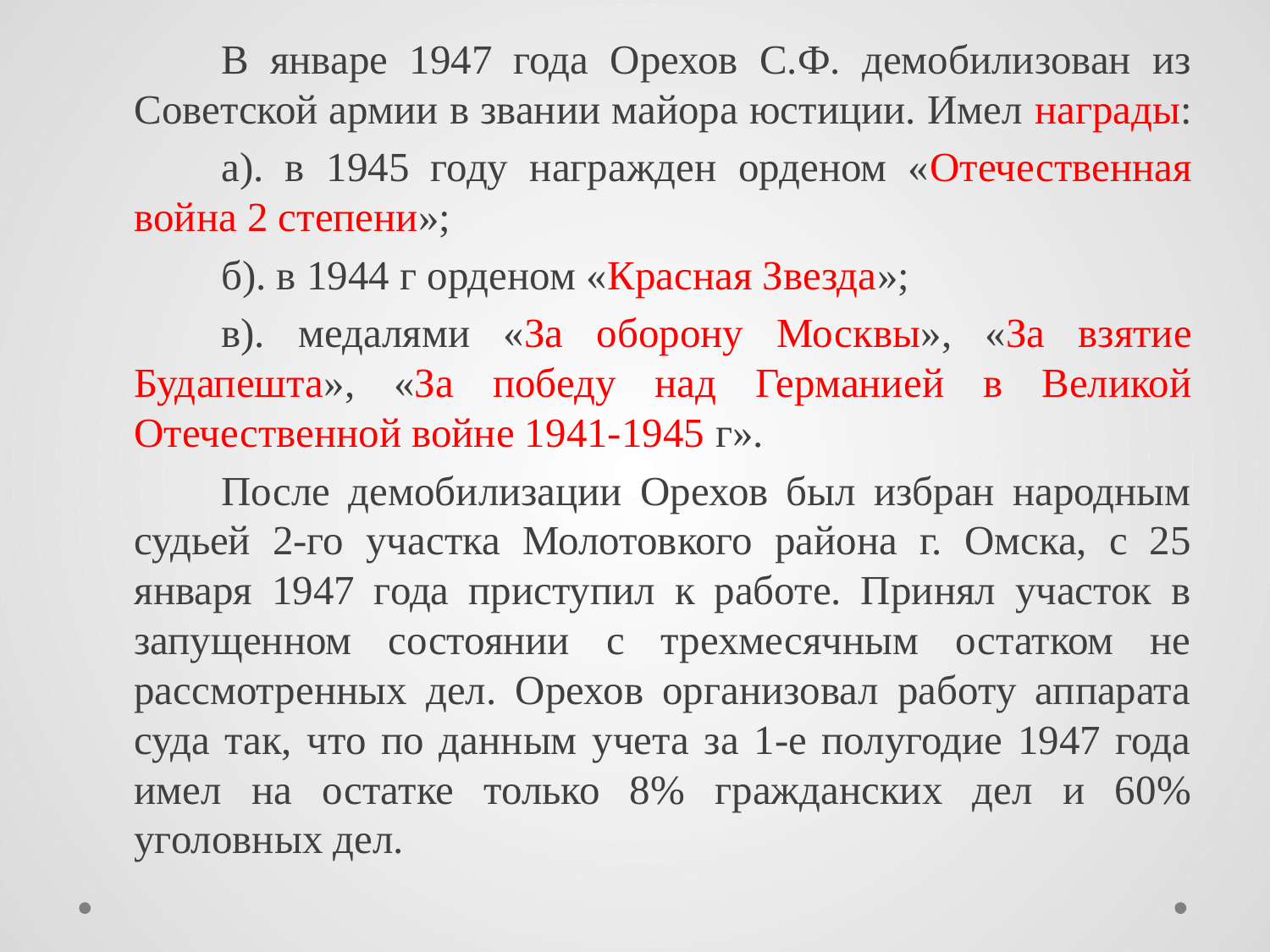

В январе 1947 года Орехов С.Ф. демобилизован из Советской армии в звании майора юстиции. Имел награды:
а). в 1945 году награжден орденом «Отечественная война 2 степени»;
б). в 1944 г орденом «Красная Звезда»;
в). медалями «За оборону Москвы», «За взятие Будапешта», «За победу над Германией в Великой Отечественной войне 1941-1945 г».
После демобилизации Орехов был избран народным судьей 2-го участка Молотовкого района г. Омска, с 25 января 1947 года приступил к работе. Принял участок в запущенном состоянии с трехмесячным остатком не рассмотренных дел. Орехов организовал работу аппарата суда так, что по данным учета за 1-е полугодие 1947 года имел на остатке только 8% гражданских дел и 60% уголовных дел.